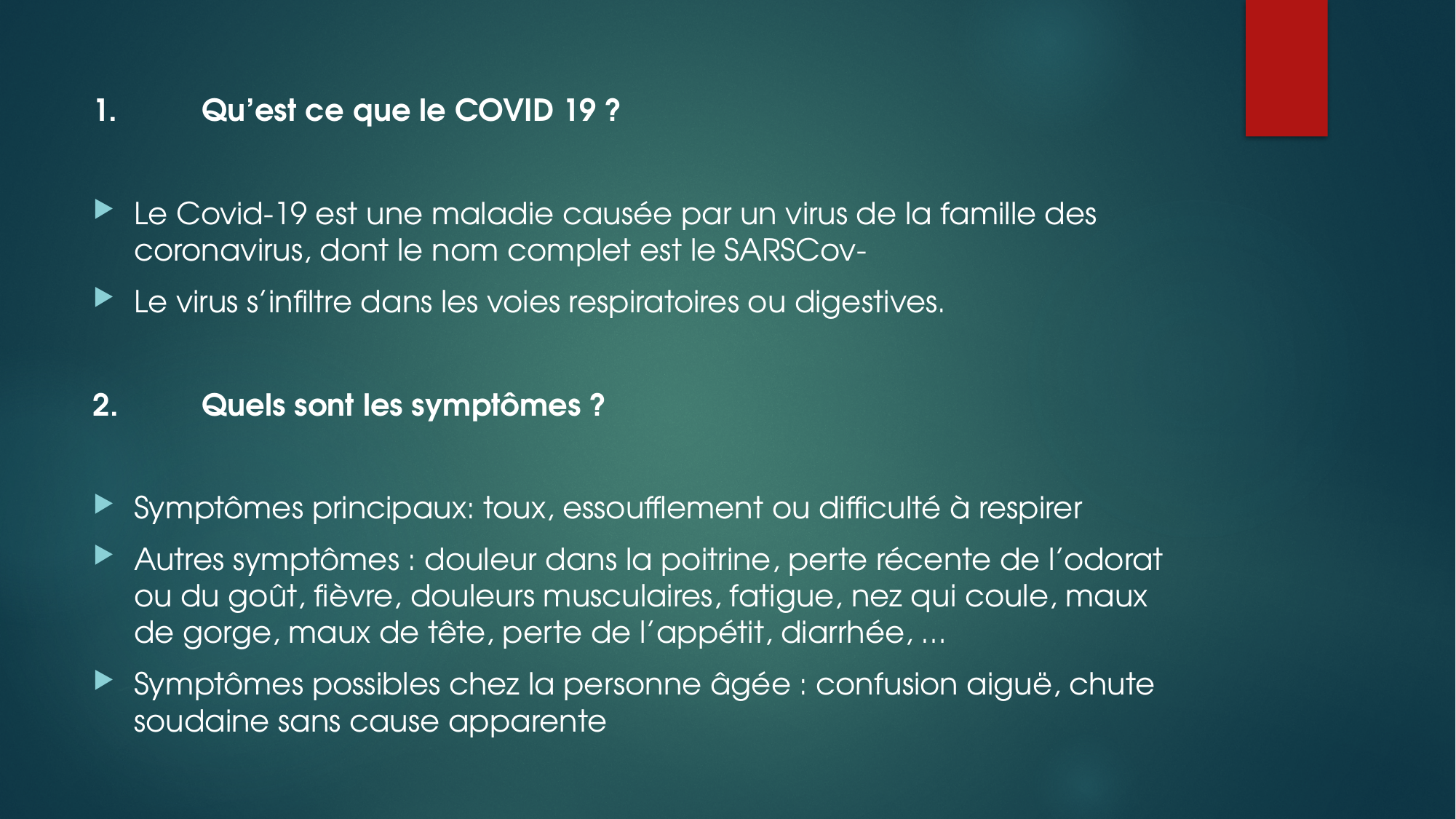

1.	Qu’est ce que le COVID 19 ?

Le Covid-19 est une maladie causée par un virus de la famille des coronavirus, dont le nom complet est le SARSCov-
Le virus s’infiltre dans les voies respiratoires ou digestives.

2.	Quels sont les symptômes ?

Symptômes principaux: toux, essoufflement ou difficulté à respirer
Autres symptômes : douleur dans la poitrine, perte récente de l’odorat ou du goût, fièvre, douleurs musculaires, fatigue, nez qui coule, maux de gorge, maux de tête, perte de l’appétit, diarrhée, …
Symptômes possibles chez la personne âgée : confusion aiguë, chute soudaine sans cause apparente